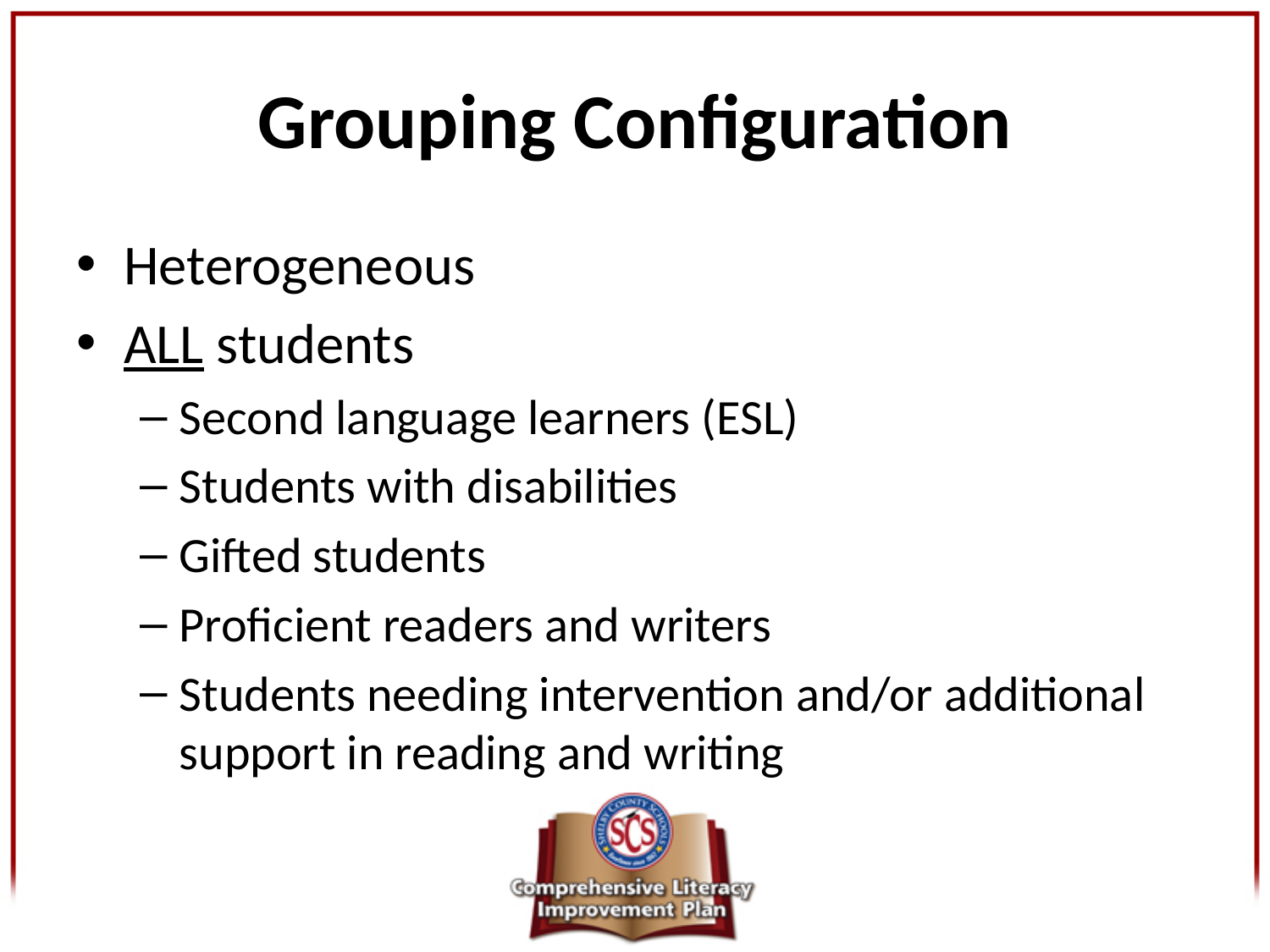

# Grouping Configuration
Heterogeneous
ALL students
Second language learners (ESL)
Students with disabilities
Gifted students
Proficient readers and writers
Students needing intervention and/or additional support in reading and writing